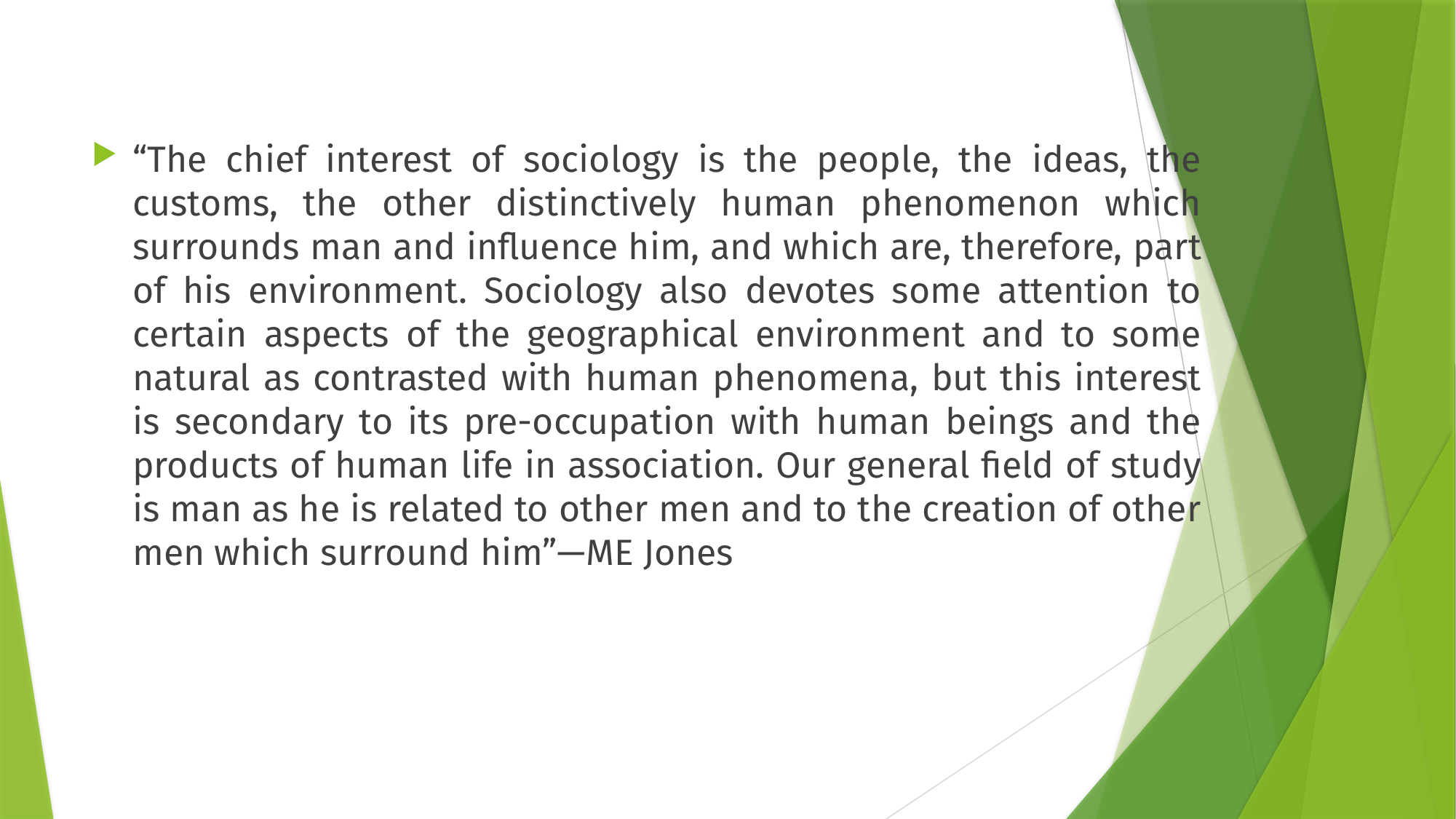

“The chief interest of sociology is the people, the ideas, the customs, the other distinctively human phenomenon which surrounds man and influence him, and which are, therefore, part of his environment. Sociology also devotes some attention to certain aspects of the geographical environment and to some natural as contrasted with human phenomena, but this interest is secondary to its pre-occupation with human beings and the products of human life in association. Our general field of study is man as he is related to other men and to the creation of other men which surround him”—ME Jones